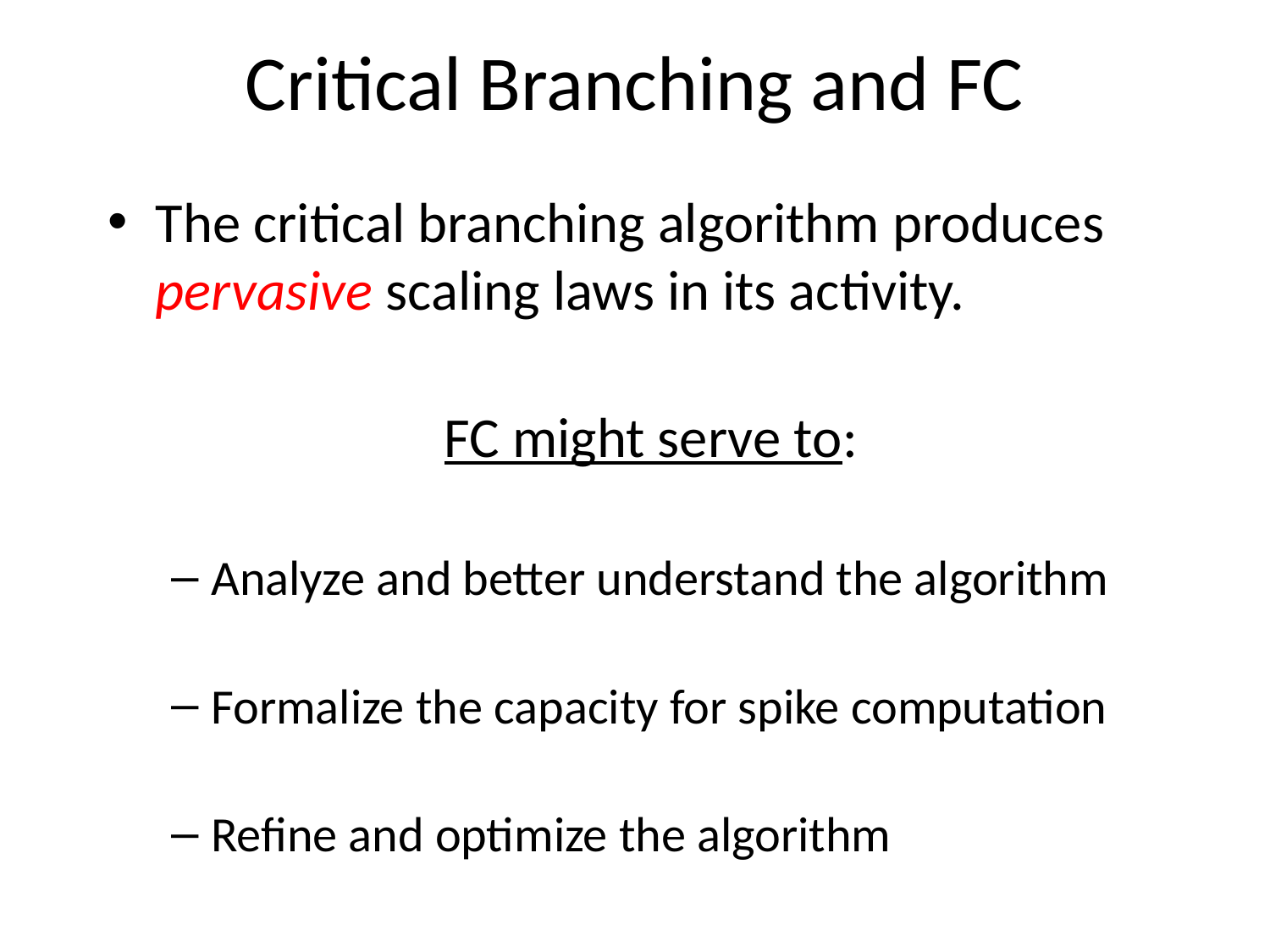

# Critical Branching and FC
The critical branching algorithm produces pervasive scaling laws in its activity.
FC might serve to:
Analyze and better understand the algorithm
Formalize the capacity for spike computation
Refine and optimize the algorithm